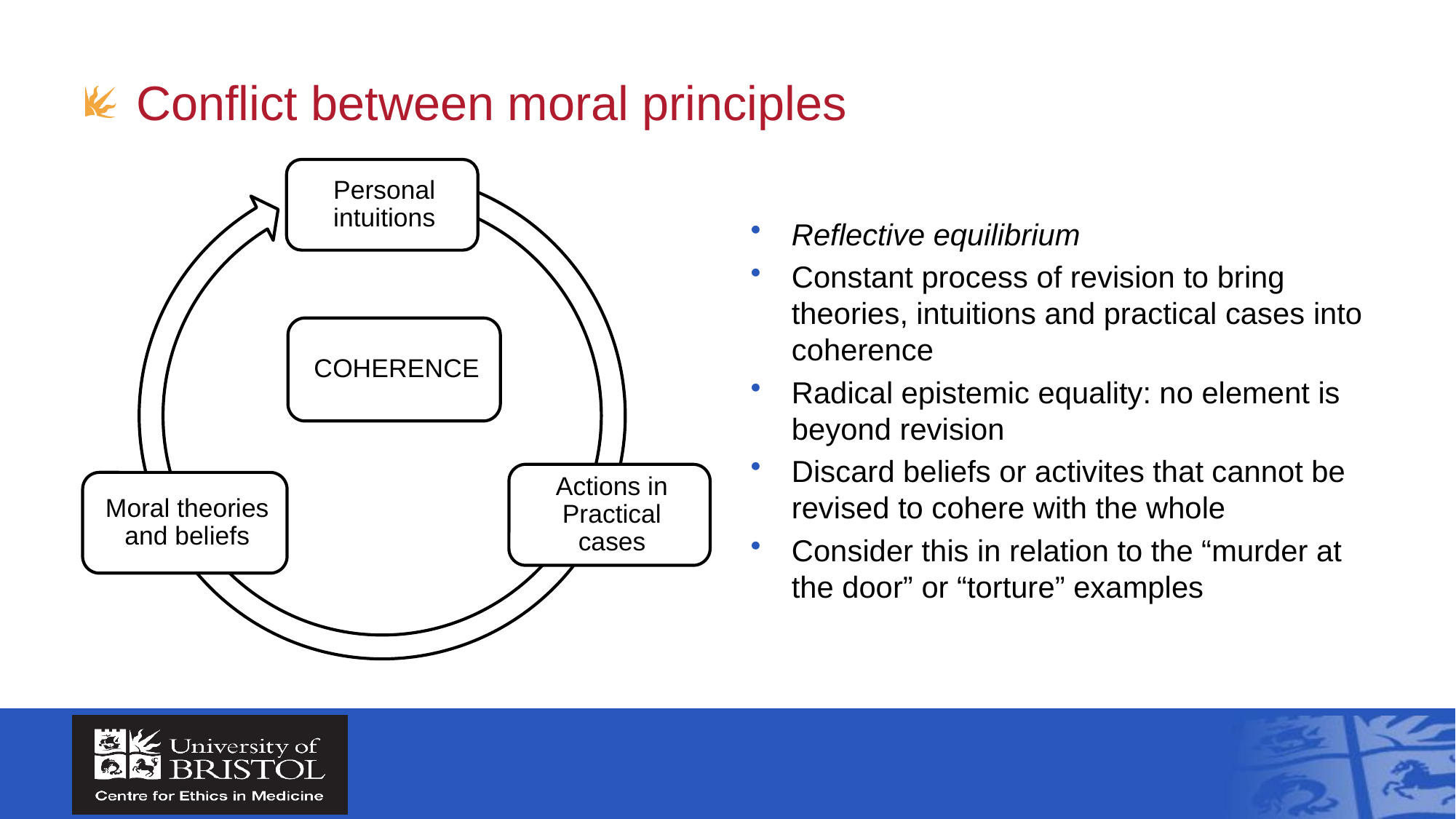

# Conflict between moral principles
Personal intuitions
Actions in Practical cases
COHERENCE
Moral theories and beliefs
Reflective equilibrium
Constant process of revision to bring theories, intuitions and practical cases into coherence
Radical epistemic equality: no element is beyond revision
Discard beliefs or activites that cannot be revised to cohere with the whole
Consider this in relation to the “murder at the door” or “torture” examples